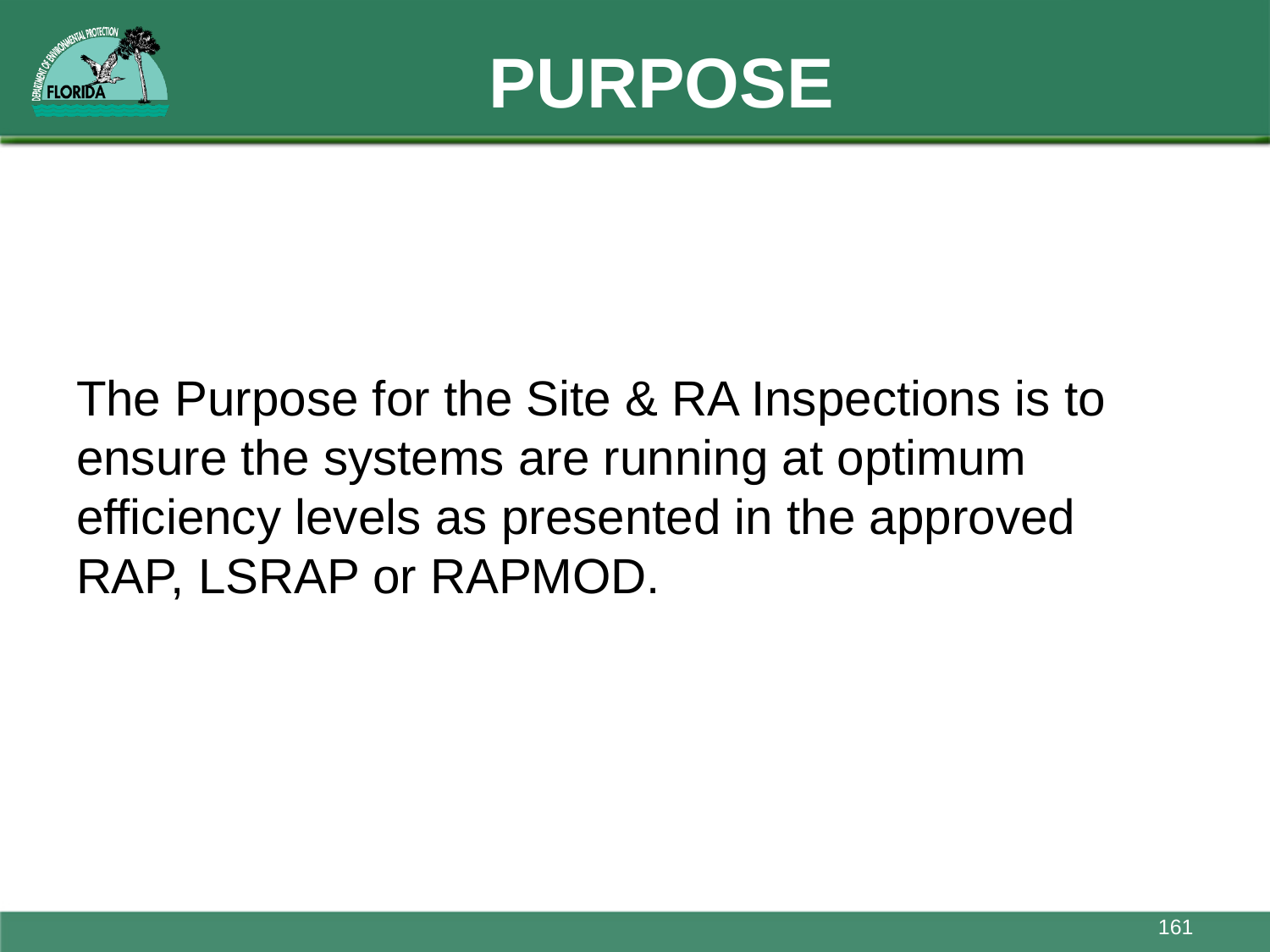

# PURPOSE

The Purpose for the Site & RA Inspections is to     ensure the systems are running at optimum efficiency levels as presented in the approved RAP, LSRAP or RAPMOD.

161